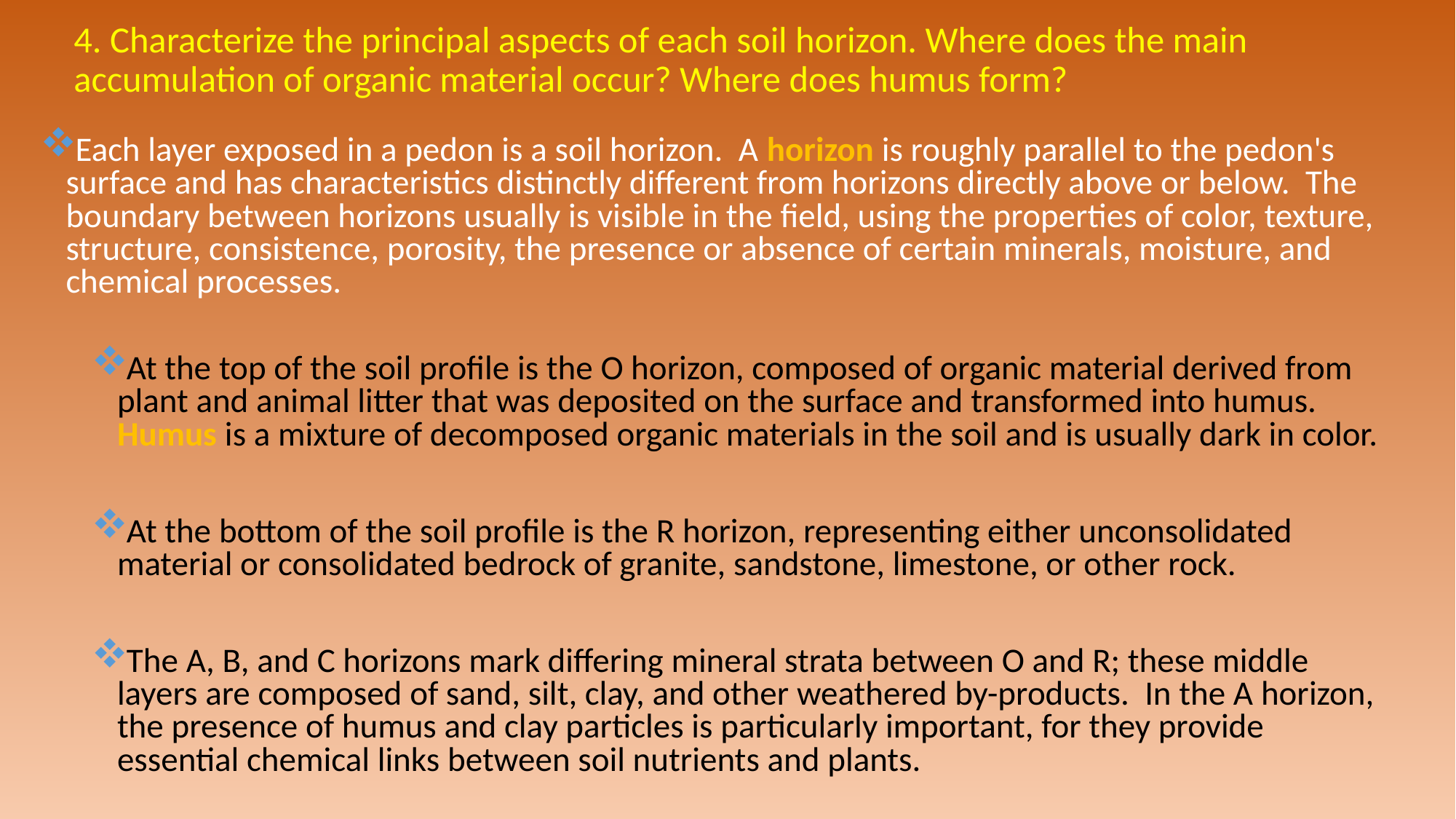

# 4. Characterize the principal aspects of each soil horizon. Where does the main accumulation of organic material occur? Where does humus form?
Each layer exposed in a pedon is a soil horizon.  A horizon is roughly parallel to the pedon's surface and has characteristics distinctly different from horizons directly above or below.  The boundary between horizons usually is visible in the field, using the properties of color, texture, structure, consistence, porosity, the presence or absence of certain minerals, moisture, and chemical processes.

At the top of the soil profile is the O horizon, composed of organic material derived from plant and animal litter that was deposited on the surface and transformed into humus.  Humus is a mixture of decomposed organic materials in the soil and is usually dark in color.

At the bottom of the soil profile is the R horizon, representing either unconsolidated material or consolidated bedrock of granite, sandstone, limestone, or other rock.

The A, B, and C horizons mark differing mineral strata between O and R; these middle layers are composed of sand, silt, clay, and other weathered by-products.  In the A horizon, the presence of humus and clay particles is particularly important, for they provide essential chemical links between soil nutrients and plants.